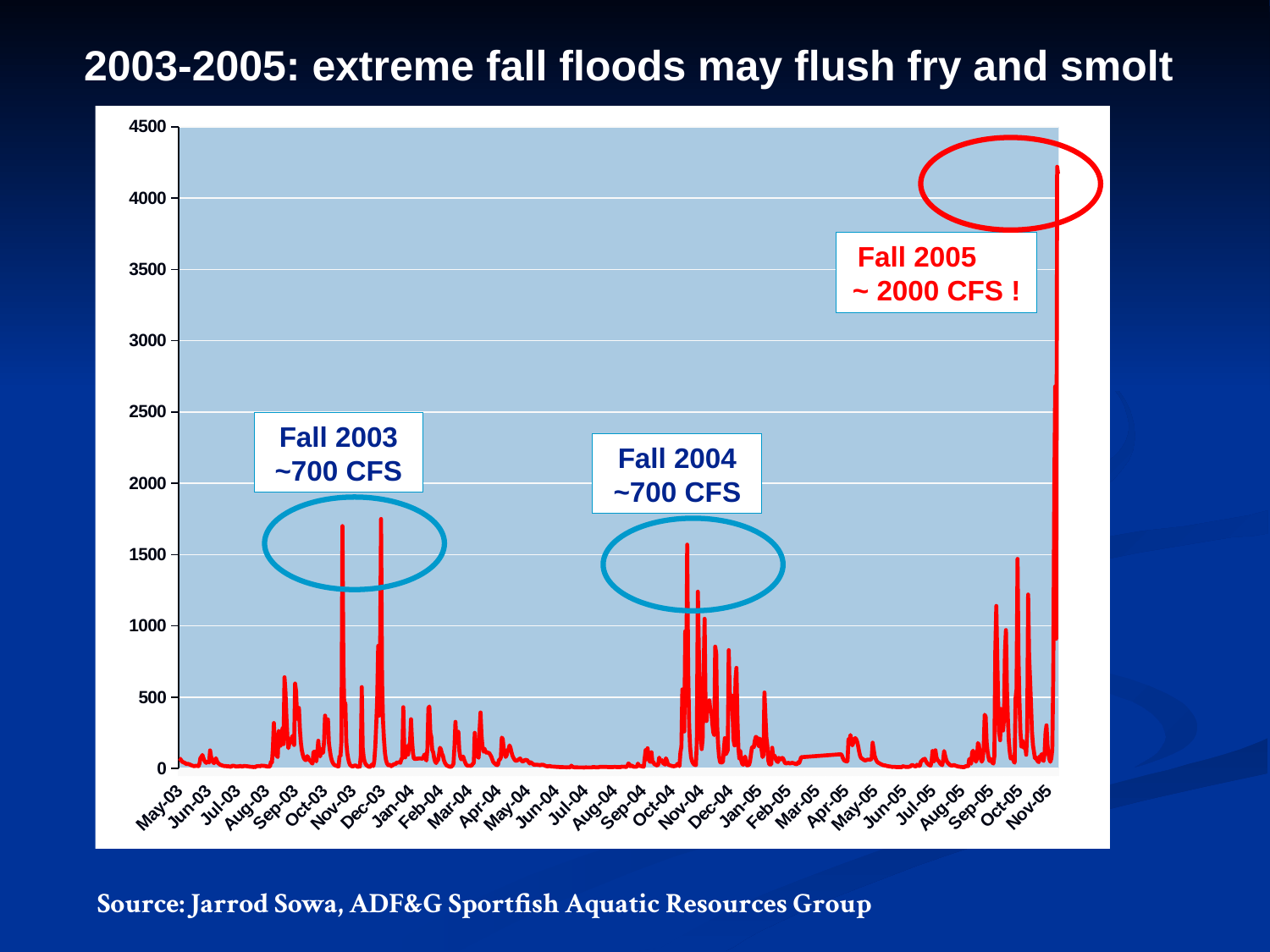

2003-2005: extreme fall floods may flush fry and smolt

### Chart

| Category | Discharge (cfs) |
|---|---|
| 37768 | 71.6 |
| 37769 | 66.6 |
| 37770 | 58.9 |
| 37771 | 47.3 |
| 37772 | 45.8 |
| 37773 | 40.800000000000004 |
| 37774 | 39.7 |
| 37775 | 32.2 |
| 37776 | 31.9 |
| 37777 | 33.0 |
| 37778 | 30.4 |
| 37779 | 28.3 |
| 37780 | 24.9 |
| 37781 | 21.8 |
| 37782 | 19.4 |
| 37783 | 17.2 |
| 37784 | 17.5 |
| 37785 | 19.0 |
| 37786 | 18.9 |
| 37787 | 18.6 |
| 37788 | 16.6 |
| 37789 | 35.7 |
| 37790 | 75.0 |
| 37791 | 79.3 |
| 37792 | 95.2 |
| 37793 | 74.0 |
| 37794 | 57.0 |
| 37795 | 45.6 |
| 37796 | 39.7 |
| 37797 | 46.1 |
| 37798 | 47.5 |
| 37799 | 42.0 |
| 37800 | 127.0 |
| 37801 | 82.3 |
| 37802 | 59.5 |
| 37803 | 47.2 |
| 37804 | 37.1 |
| 37805 | 58.0 |
| 37806 | 72.1 |
| 37807 | 52.3 |
| 37808 | 40.2 |
| 37809 | 34.4 |
| 37810 | 28.5 |
| 37811 | 25.5 |
| 37812 | 23.2 |
| 37813 | 20.1 |
| 37814 | 18.5 |
| 37815 | 17.0 |
| 37816 | 17.3 |
| 37817 | 16.5 |
| 37818 | 14.8 |
| 37819 | 15.8 |
| 37820 | 14.1 |
| 37821 | 12.8 |
| 37822 | 14.5 |
| 37823 | 19.9 |
| 37824 | 19.1 |
| 37825 | 18.1 |
| 37826 | 15.6 |
| 37827 | 13.5 |
| 37828 | 14.6 |
| 37829 | 15.5 |
| 37830 | 13.9 |
| 37831 | 19.5 |
| 37832 | 16.3 |
| 37833 | 14.2 |
| 37834 | 15.7 |
| 37835 | 17.3 |
| 37836 | 17.3 |
| 37837 | 16.5 |
| 37838 | 16.2 |
| 37839 | 15.3 |
| 37840 | 14.2 |
| 37841 | 13.2 |
| 37842 | 12.0 |
| 37843 | 12.0 |
| 37844 | 11.5 |
| 37845 | 10.4 |
| 37846 | 10.9 |
| 37847 | 10.5 |
| 37848 | 15.5 |
| 37849 | 16.7 |
| 37850 | 17.0 |
| 37851 | 16.6 |
| 37852 | 16.2 |
| 37853 | 20.4 |
| 37854 | 19.4 |
| 37855 | 18.6 |
| 37856 | 18.6 |
| 37857 | 17.5 |
| 37858 | 15.8 |
| 37859 | 14.6 |
| 37860 | 14.6 |
| 37861 | 14.2 |
| 37862 | 14.3 |
| 37863 | 47.5 |
| 37864 | 42.4 |
| 37865 | 142.0 |
| 37866 | 319.0 |
| 37867 | 166.0 |
| 37868 | 121.0 |
| 37869 | 89.0 |
| 37870 | 80.3 |
| 37871 | 264.0 |
| 37872 | 253.0 |
| 37873 | 160.0 |
| 37874 | 230.0 |
| 37875 | 283.0 |
| 37876 | 171.0 |
| 37877 | 640.0 |
| 37878 | 542.0 |
| 37879 | 366.0 |
| 37880 | 222.0 |
| 37881 | 143.0 |
| 37882 | 172.0 |
| 37883 | 208.0 |
| 37884 | 183.0 |
| 37885 | 228.0 |
| 37886 | 193.0 |
| 37887 | 165.0 |
| 37888 | 596.0 |
| 37889 | 539.0 |
| 37890 | 349.0 |
| 37891 | 425.0 |
| 37892 | 425.0 |
| 37893 | 268.0 |
| 37894 | 180.0 |
| 37895 | 127.0 |
| 37896 | 95.0 |
| 37897 | 73.4 |
| 37898 | 63.5 |
| 37899 | 58.4 |
| 37900 | 85.8 |
| 37901 | 85.3 |
| 37902 | 67.7 |
| 37903 | 56.9 |
| 37904 | 54.0 |
| 37905 | 40.6 |
| 37906 | 34.4 |
| 37907 | 113.0 |
| 37908 | 119.0 |
| 37909 | 64.3 |
| 37910 | 50.3 |
| 37911 | 112.0 |
| 37912 | 195.0 |
| 37913 | 111.0 |
| 37914 | 84.8 |
| 37915 | 137.0 |
| 37916 | 134.0 |
| 37917 | 110.0 |
| 37918 | 190.0 |
| 37919 | 371.0 |
| 37920 | 329.0 |
| 37921 | 265.0 |
| 37922 | 344.0 |
| 37923 | 180.0 |
| 37924 | 125.0 |
| 37925 | 83.0 |
| 37926 | 56.8 |
| 37927 | 39.9 |
| 37928 | 30.0 |
| 37929 | 23.8 |
| 37930 | 20.7 |
| 37931 | 18.7 |
| 37932 | 16.1 |
| 37933 | 15.0 |
| 37934 | 86.3 |
| 37935 | 87.1 |
| 37936 | 191.0 |
| 37937 | 1700.0 |
| 37938 | 732.0 |
| 37939 | 397.0 |
| 37940 | 457.0 |
| 37941 | 186.0 |
| 37942 | 110.0 |
| 37943 | 67.1 |
| 37944 | 39.7 |
| 37945 | 24.9 |
| 37946 | 17.9 |
| 37947 | 15.7 |
| 37948 | 16.1 |
| 37949 | 17.7 |
| 37950 | 22.9 |
| 37951 | 19.3 |
| 37952 | 15.3 |
| 37953 | 11.9 |
| 37954 | 14.3 |
| 37955 | 13.4 |
| 37956 | 89.3 |
| 37957 | 571.0 |
| 37958 | 146.0 |
| 37959 | 76.8 |
| 37960 | 47.2 |
| 37961 | 31.5 |
| 37962 | 22.9 |
| 37963 | 17.4 |
| 37964 | 13.9 |
| 37965 | 11.1 |
| 37966 | 13.9 |
| 37967 | 24.0 |
| 37968 | 29.1 |
| 37969 | 17.3 |
| 37970 | 53.6 |
| 37971 | 153.0 |
| 37972 | 312.0 |
| 37973 | 482.0 |
| 37974 | 860.0 |
| 37975 | 371.0 |
| 37976 | 808.0 |
| 37977 | 1750.0 |
| 37978 | 619.0 |
| 37979 | 337.0 |
| 37980 | 207.0 |
| 37981 | 110.0 |
| 37982 | 62.4 |
| 37983 | 38.5 |
| 37984 | 25.8 |
| 37985 | 21.5 |
| 37986 | 26.3 |
| 37987 | 17.3 |
| 37988 | 17.2 |
| 37989 | 23.6 |
| 37990 | 28.9 |
| 37991 | 31.2 |
| 37992 | 30.8 |
| 37993 | 40.0 |
| 37994 | 43.8 |
| 37995 | 39.0 |
| 37996 | 45.6 |
| 37997 | 39.7 |
| 37998 | 66.3 |
| 37999 | 71.5 |
| 38000 | 430.0 |
| 38001 | 139.0 |
| 38002 | 78.1 |
| 38003 | 145.0 |
| 38004 | 158.0 |
| 38005 | 98.1 |
| 38006 | 159.0 |
| 38007 | 183.0 |
| 38008 | 346.0 |
| 38009 | 198.0 |
| 38010 | 111.0 |
| 38011 | 68.7 |
| 38012 | 67.7 |
| 38013 | 67.1 |
| 38014 | 69.4 |
| 38015 | 69.1 |
| 38016 | 70.6 |
| 38017 | 70.2 |
| 38018 | 70.5 |
| 38019 | 69.6 |
| 38020 | 68.9 |
| 38021 | 82.9 |
| 38022 | 98.8 |
| 38023 | 67.8 |
| 38024 | 56.5 |
| 38025 | 140.0 |
| 38026 | 424.0 |
| 38027 | 435.0 |
| 38028 | 250.0 |
| 38029 | 222.0 |
| 38030 | 129.0 |
| 38031 | 113.0 |
| 38032 | 70.6 |
| 38033 | 48.3 |
| 38034 | 38.4 |
| 38035 | 54.7 |
| 38036 | 58.1 |
| 38037 | 96.7 |
| 38038 | 146.0 |
| 38039 | 133.0 |
| 38040 | 104.0 |
| 38041 | 91.1 |
| 38042 | 59.7 |
| 38043 | 41.9 |
| 38044 | 29.5 |
| 38045 | 22.0 |
| 38046 | 18.0 |
| 38047 | 15.4 |
| 38048 | 13.0 |
| 38049 | 12.6 |
| 38050 | 14.5 |
| 38051 | 21.9 |
| 38052 | 34.4 |
| 38053 | 154.0 |
| 38054 | 327.0 |
| 38055 | 180.0 |
| 38056 | 250.0 |
| 38057 | 259.0 |
| 38058 | 126.0 |
| 38059 | 82.4 |
| 38060 | 64.0 |
| 38061 | 80.0 |
| 38062 | 83.7 |
| 38063 | 61.4 |
| 38064 | 44.1 |
| 38065 | 29.1 |
| 38066 | 21.4 |
| 38067 | 19.9 |
| 38068 | 19.7 |
| 38069 | 19.5 |
| 38070 | 19.0 |
| 38071 | 23.2 |
| 38072 | 33.7 |
| 38073 | 37.9 |
| 38074 | 250.0 |
| 38075 | 149.0 |
| 38076 | 114.0 |
| 38077 | 85.2 |
| 38078 | 75.3 |
| 38079 | 273.0 |
| 38080 | 393.0 |
| 38081 | 235.0 |
| 38082 | 151.0 |
| 38083 | 118.0 |
| 38084 | 140.0 |
| 38085 | 122.0 |
| 38086 | 111.0 |
| 38087 | 114.0 |
| 38088 | 109.0 |
| 38089 | 109.0 |
| 38090 | 96.3 |
| 38091 | 85.4 |
| 38092 | 66.5 |
| 38093 | 47.7 |
| 38094 | 39.0 |
| 38095 | 34.300000000000004 |
| 38096 | 26.5 |
| 38097 | 24.7 |
| 38098 | 24.9 |
| 38099 | 59.6 |
| 38100 | 63.4 |
| 38101 | 75.8 |
| 38102 | 217.0 |
| 38103 | 207.0 |
| 38104 | 136.0 |
| 38105 | 100.0 |
| 38106 | 81.1 |
| 38107 | 93.8 |
| 38108 | 133.0 |
| 38109 | 133.0 |
| 38110 | 162.0 |
| 38111 | 145.0 |
| 38112 | 115.0 |
| 38113 | 90.2 |
| 38114 | 76.3 |
| 38115 | 64.9 |
| 38116 | 55.8 |
| 38117 | 54.5 |
| 38118 | 57.1 |
| 38119 | 61.0 |
| 38120 | 66.0 |
| 38121 | 70.6 |
| 38122 | 59.6 |
| 38123 | 51.5 |
| 38124 | 49.2 |
| 38125 | 54.4 |
| 38126 | 60.3 |
| 38127 | 59.2 |
| 38128 | 60.9 |
| 38129 | 52.2 |
| 38130 | 42.6 |
| 38131 | 35.2 |
| 38132 | 44.0 |
| 38133 | 38.0 |
| 38134 | 33.0 |
| 38135 | 28.0 |
| 38136 | 25.0 |
| 38137 | 27.0 |
| 38138 | 27.0 |
| 38139 | 25.0 |
| 38140 | 26.0 |
| 38141 | 24.0 |
| 38142 | 23.0 |
| 38143 | 28.0 |
| 38144 | 25.0 |
| 38145 | 26.0 |
| 38146 | 23.0 |
| 38147 | 19.0 |
| 38148 | 17.0 |
| 38149 | 16.0 |
| 38150 | 16.0 |
| 38151 | 17.0 |
| 38152 | 17.0 |
| 38153 | 15.0 |
| 38154 | 14.0 |
| 38155 | 14.0 |
| 38156 | 13.0 |
| 38157 | 13.0 |
| 38158 | 12.0 |
| 38159 | 11.0 |
| 38160 | 11.0 |
| 38161 | 11.0 |
| 38162 | 10.0 |
| 38163 | 10.0 |
| 38164 | 10.0 |
| 38165 | 10.0 |
| 38166 | 9.4 |
| 38167 | 9.3 |
| 38168 | 9.0 |
| 38169 | 8.9 |
| 38170 | 8.9 |
| 38171 | 9.200000000000001 |
| 38172 | 8.700000000000001 |
| 38173 | 9.3 |
| 38174 | 20.0 |
| 38175 | 12.0 |
| 38176 | 10.0 |
| 38177 | 9.0 |
| 38178 | 8.6 |
| 38179 | 8.4 |
| 38180 | 8.200000000000001 |
| 38181 | 8.0 |
| 38182 | 7.8 |
| 38183 | 7.7 |
| 38184 | 7.6 |
| 38185 | 7.5 |
| 38186 | 7.4 |
| 38187 | 7.3 |
| 38188 | 7.6 |
| 38189 | 8.4 |
| 38190 | 8.0 |
| 38191 | 7.5 |
| 38192 | 7.6 |
| 38193 | 7.5 |
| 38194 | 7.4 |
| 38195 | 7.6 |
| 38196 | 10.0 |
| 38197 | 10.0 |
| 38198 | 10.0 |
| 38199 | 8.6 |
| 38200 | 8.1 |
| 38201 | 8.200000000000001 |
| 38202 | 7.8 |
| 38203 | 11.0 |
| 38204 | 11.0 |
| 38205 | 11.0 |
| 38206 | 11.0 |
| 38207 | 11.0 |
| 38208 | 11.0 |
| 38209 | 11.0 |
| 38210 | 11.0 |
| 38211 | 11.0 |
| 38212 | 10.0 |
| 38213 | 10.0 |
| 38214 | 10.0 |
| 38215 | 10.0 |
| 38216 | 10.0 |
| 38217 | 10.0 |
| 38218 | 11.0 |
| 38219 | 11.0 |
| 38220 | 11.0 |
| 38221 | 10.0 |
| 38222 | 10.0 |
| 38223 | 10.0 |
| 38224 | 10.0 |
| 38225 | 10.0 |
| 38226 | 13.0 |
| 38227 | 12.0 |
| 38228 | 12.0 |
| 38229 | 13.0 |
| 38230 | 11.0 |
| 38231 | 11.0 |
| 38232 | 17.0 |
| 38233 | 35.0 |
| 38234 | 32.0 |
| 38235 | 16.0 |
| 38236 | 19.0 |
| 38237 | 20.0 |
| 38238 | 14.0 |
| 38239 | 12.0 |
| 38240 | 12.0 |
| 38241 | 12.0 |
| 38242 | 15.0 |
| 38243 | 35.0 |
| 38244 | 20.0 |
| 38245 | 18.0 |
| 38246 | 17.0 |
| 38247 | 16.0 |
| 38248 | 14.0 |
| 38249 | 13.0 |
| 38250 | 71.0 |
| 38251 | 129.0 |
| 38252 | 65.0 |
| 38253 | 142.0 |
| 38254 | 78.0 |
| 38255 | 51.0 |
| 38256 | 46.0 |
| 38257 | 114.0 |
| 38258 | 46.0 |
| 38259 | 46.0 |
| 38260 | 30.0 |
| 38261 | 28.0 |
| 38262 | 24.0 |
| 38263 | 21.0 |
| 38264 | 28.0 |
| 38265 | 77.0 |
| 38266 | 52.0 |
| 38267 | 49.0 |
| 38268 | 58.0 |
| 38269 | 37.0 |
| 38270 | 34.0 |
| 38271 | 27.0 |
| 38272 | 72.0 |
| 38273 | 55.0 |
| 38274 | 30.0 |
| 38275 | 25.0 |
| 38276 | 23.0 |
| 38277 | 20.0 |
| 38278 | 18.0 |
| 38279 | 17.0 |
| 38280 | 16.0 |
| 38281 | 17.0 |
| 38282 | 19.0 |
| 38283 | 18.0 |
| 38284 | 34.7 |
| 38285 | 33.5 |
| 38286 | 16.5 |
| 38287 | 114.0 |
| 38288 | 152.0 |
| 38289 | 555.0 |
| 38290 | 335.0 |
| 38291 | 260.0 |
| 38292 | 963.0 |
| 38293 | 606.0 |
| 38294 | 1570.0 |
| 38295 | 694.0 |
| 38296 | 304.0 |
| 38297 | 150.0 |
| 38298 | 79.1 |
| 38299 | 51.8 |
| 38300 | 37.800000000000004 |
| 38301 | 29.2 |
| 38302 | 25.5 |
| 38303 | 23.8 |
| 38304 | 188.0 |
| 38305 | 1240.0 |
| 38306 | 852.0 |
| 38307 | 439.0 |
| 38308 | 237.0 |
| 38309 | 136.0 |
| 38310 | 206.0 |
| 38311 | 656.0 |
| 38312 | 1050.0 |
| 38313 | 451.0 |
| 38314 | 333.0 |
| 38315 | 450.0 |
| 38316 | 434.0 |
| 38317 | 478.0 |
| 38318 | 400.0 |
| 38319 | 403.0 |
| 38320 | 317.0 |
| 38321 | 254.0 |
| 38322 | 234.0 |
| 38323 | 855.0 |
| 38324 | 810.0 |
| 38325 | 305.0 |
| 38326 | 169.0 |
| 38327 | 83.9 |
| 38328 | 47.2 |
| 38329 | 39.7 |
| 38330 | 43.9 |
| 38331 | 46.0 |
| 38332 | 138.0 |
| 38333 | 213.0 |
| 38334 | 99.8 |
| 38335 | 113.0 |
| 38336 | 129.0 |
| 38337 | 830.0 |
| 38338 | 541.0 |
| 38339 | 424.0 |
| 38340 | 512.0 |
| 38341 | 380.0 |
| 38342 | 200.0 |
| 38343 | 162.0 |
| 38344 | 625.0 |
| 38345 | 706.0 |
| 38346 | 343.0 |
| 38347 | 142.0 |
| 38348 | 70.8 |
| 38349 | 122.0 |
| 38350 | 55.2 |
| 38351 | 32.9 |
| 38352 | 27.3 |
| 38353 | 34.7 |
| 38354 | 84.3 |
| 38355 | 44.1 |
| 38356 | 22.0 |
| 38357 | 23.9 |
| 38358 | 24.7 |
| 38359 | 50.0 |
| 38360 | 98.8 |
| 38361 | 146.0 |
| 38362 | 152.0 |
| 38363 | 150.0 |
| 38364 | 194.0 |
| 38365 | 222.0 |
| 38366 | 218.0 |
| 38367 | 196.0 |
| 38368 | 156.0 |
| 38369 | 210.0 |
| 38370 | 198.0 |
| 38371 | 133.0 |
| 38372 | 80.4 |
| 38373 | 94.3 |
| 38374 | 533.0 |
| 38375 | 362.0 |
| 38376 | 216.0 |
| 38377 | 160.0 |
| 38378 | 54.5 |
| 38379 | 29.8 |
| 38380 | 27.7 |
| 38381 | 29.6 |
| 38382 | 146.0 |
| 38383 | 81.7 |
| 38384 | 91.6 |
| 38385 | 83.6 |
| 38386 | 60.3 |
| 38387 | 49.7 |
| 38388 | 45.6 |
| 38389 | 75.2 |
| 38390 | 68.3 |
| 38391 | 64.1 |
| 38392 | 73.7 |
| 38393 | 74.0 |
| 38394 | 60.2 |
| 38395 | 41.6 |
| 38396 | 35.9 |
| 38397 | 36.6 |
| 38398 | 38.6 |
| 38399 | 40.2 |
| 38400 | 35.6 |
| 38401 | 36.1 |
| 38402 | 39.0 |
| 38403 | 39.800000000000004 |
| 38404 | 36.800000000000004 |
| 38405 | 35.7 |
| 38406 | 32.0 |
| 38407 | 30.8 |
| 38408 | 33.0 |
| 38409 | 44.4 |
| 38410 | 38.9 |
| 38411 | 58.3 |
| 38412 | 79.3 |
| 38453 | 100.0 |
| 38454 | 94.4 |
| 38455 | 76.6 |
| 38456 | 62.5 |
| 38457 | 53.1 |
| 38458 | 53.5 |
| 38459 | 49.3 |
| 38460 | 51.1 |
| 38461 | 207.0 |
| 38462 | 190.0 |
| 38463 | 235.0 |
| 38464 | 195.0 |
| 38465 | 162.0 |
| 38466 | 181.0 |
| 38467 | 207.0 |
| 38468 | 213.0 |
| 38469 | 205.0 |
| 38470 | 187.0 |
| 38471 | 157.0 |
| 38472 | 120.0 |
| 38473 | 88.8 |
| 38474 | 74.7 |
| 38475 | 69.5 |
| 38476 | 65.4 |
| 38477 | 60.2 |
| 38478 | 56.6 |
| 38479 | 57.9 |
| 38480 | 60.6 |
| 38481 | 62.6 |
| 38482 | 62.5 |
| 38483 | 62.2 |
| 38484 | 61.1 |
| 38485 | 74.2 |
| 38486 | 181.0 |
| 38487 | 137.0 |
| 38488 | 90.2 |
| 38489 | 69.6 |
| 38490 | 54.5 |
| 38491 | 44.3 |
| 38492 | 39.6 |
| 38493 | 37.0 |
| 38494 | 32.5 |
| 38495 | 29.2 |
| 38496 | 26.3 |
| 38497 | 22.9 |
| 38498 | 22.4 |
| 38499 | 21.6 |
| 38500 | 19.4 |
| 38501 | 17.3 |
| 38502 | 16.5 |
| 38503 | 15.1 |
| 38504 | 14.3 |
| 38505 | 13.4 |
| 38506 | 11.6 |
| 38507 | 11.9 |
| 38508 | 12.5 |
| 38509 | 11.8 |
| 38510 | 10.3 |
| 38511 | 10.0 |
| 38512 | 9.6 |
| 38513 | 10.0 |
| 38514 | 10.200000000000001 |
| 38515 | 9.280000000000001 |
| 38516 | 8.870000000000003 |
| 38517 | 15.7 |
| 38518 | 15.3 |
| 38519 | 13.2 |
| 38520 | 11.9 |
| 38521 | 11.4 |
| 38522 | 11.6 |
| 38523 | 11.5 |
| 38524 | 13.2 |
| 38525 | 14.8 |
| 38526 | 21.1 |
| 38527 | 26.2 |
| 38528 | 20.6 |
| 38529 | 17.8 |
| 38530 | 15.6 |
| 38531 | 15.0 |
| 38532 | 26.3 |
| 38533 | 22.5 |
| 38534 | 18.7 |
| 38535 | 19.8 |
| 38536 | 50.2 |
| 38537 | 53.9 |
| 38538 | 62.8 |
| 38539 | 64.7 |
| 38540 | 68.8 |
| 38541 | 53.5 |
| 38542 | 40.800000000000004 |
| 38543 | 33.5 |
| 38544 | 27.0 |
| 38545 | 23.1 |
| 38546 | 20.2 |
| 38547 | 47.6 |
| 38548 | 123.0 |
| 38549 | 49.8 |
| 38550 | 53.8 |
| 38551 | 128.0 |
| 38552 | 81.0 |
| 38553 | 62.7 |
| 38554 | 54.6 |
| 38555 | 45.2 |
| 38556 | 34.300000000000004 |
| 38557 | 28.1 |
| 38558 | 23.7 |
| 38559 | 57.8 |
| 38560 | 123.0 |
| 38561 | 90.6 |
| 38562 | 65.2 |
| 38563 | 47.8 |
| 38564 | 38.800000000000004 |
| 38565 | 32.0 |
| 38566 | 25.4 |
| 38567 | 22.0 |
| 38568 | 20.4 |
| 38569 | 22.0 |
| 38570 | 25.4 |
| 38571 | 22.3 |
| 38572 | 19.4 |
| 38573 | 17.2 |
| 38574 | 15.0 |
| 38575 | 13.8 |
| 38576 | 12.8 |
| 38577 | 11.9 |
| 38578 | 11.2 |
| 38579 | 10.4 |
| 38580 | 9.77 |
| 38581 | 9.27 |
| 38582 | 15.5 |
| 38583 | 16.2 |
| 38584 | 16.9 |
| 38585 | 16.9 |
| 38586 | 67.2 |
| 38587 | 42.7 |
| 38588 | 34.2 |
| 38589 | 113.0 |
| 38590 | 125.0 |
| 38591 | 101.0 |
| 38592 | 63.6 |
| 38593 | 48.0 |
| 38594 | 69.9 |
| 38595 | 179.0 |
| 38596 | 166.0 |
| 38597 | 102.0 |
| 38598 | 67.4 |
| 38599 | 47.8 |
| 38600 | 65.0 |
| 38601 | 146.0 |
| 38602 | 377.0 |
| 38603 | 364.0 |
| 38604 | 188.0 |
| 38605 | 118.0 |
| 38606 | 76.8 |
| 38607 | 52.8 |
| 38608 | 68.0 |
| 38609 | 51.3 |
| 38610 | 41.4 |
| 38611 | 34.5 |
| 38612 | 84.6 |
| 38613 | 821.0 |
| 38614 | 1140.0 |
| 38615 | 776.0 |
| 38616 | 452.0 |
| 38617 | 255.0 |
| 38618 | 198.0 |
| 38619 | 419.0 |
| 38620 | 400.0 |
| 38621 | 266.0 |
| 38622 | 346.0 |
| 38623 | 819.0 |
| 38624 | 971.0 |
| 38625 | 568.0 |
| 38626 | 353.0 |
| 38627 | 192.0 |
| 38628 | 114.0 |
| 38629 | 70.3 |
| 38630 | 72.1 |
| 38631 | 82.8 |
| 38632 | 51.1 |
| 38633 | 40.6 |
| 38634 | 495.0 |
| 38635 | 557.0 |
| 38636 | 1470.0 |
| 38637 | 770.0 |
| 38638 | 473.0 |
| 38639 | 263.0 |
| 38640 | 154.0 |
| 38641 | 197.0 |
| 38642 | 148.0 |
| 38643 | 146.0 |
| 38644 | 160.0 |
| 38645 | 96.5 |
| 38646 | 260.0 |
| 38647 | 1220.0 |
| 38648 | 791.0 |
| 38649 | 617.0 |
| 38650 | 443.0 |
| 38651 | 256.0 |
| 38652 | 163.0 |
| 38653 | 118.0 |
| 38654 | 72.9 |
| 38655 | 78.5 |
| 38656 | 60.3 |
| 38657 | 50.8 |
| 38658 | 44.8 |
| 38659 | 84.6 |
| 38660 | 82.2 |
| 38661 | 101.0 |
| 38662 | 61.3 |
| 38663 | 52.9 |
| 38664 | 104.0 |
| 38665 | 253.0 |
| 38666 | 303.0 |
| 38667 | 168.0 |
| 38668 | 103.0 |
| 38669 | 64.7 |
| 38670 | 47.2 |
| 38671 | 72.0 |
| 38672 | 134.0 |
| 38673 | 646.0 |
| 38674 | 1900.0 |
| 38675 | 2680.0 |
| 38676 | 910.0 |
| 38677 | 4220.0 |
| 38678 | 4170.0 |
Fall 2005      ~ 2000 CFS !
Fall 2003
~700 CFS
Fall 2004 ~700 CFS

Source: Jarrod Sowa, ADF&G Sportfish Aquatic Resources Group